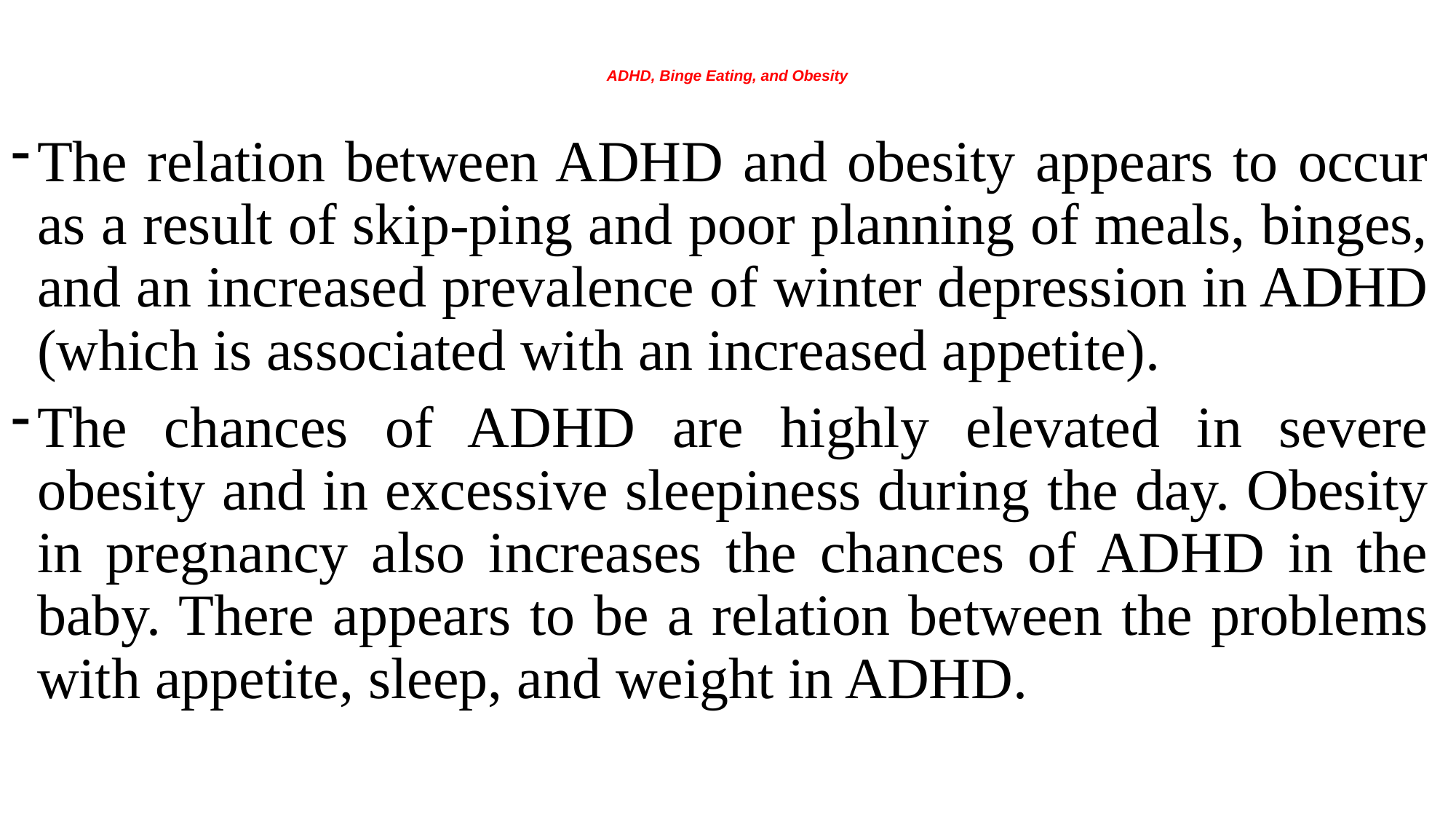

# ADHD, Binge Eating, and Obesity
The relation between ADHD and obesity appears to occur as a result of skip-ping and poor planning of meals, binges, and an increased prevalence of winter depression in ADHD (which is associated with an increased appetite).
The chances of ADHD are highly elevated in severe obesity and in excessive sleepiness during the day. Obesity in pregnancy also increases the chances of ADHD in the baby. There appears to be a relation between the problems with appetite, sleep, and weight in ADHD.